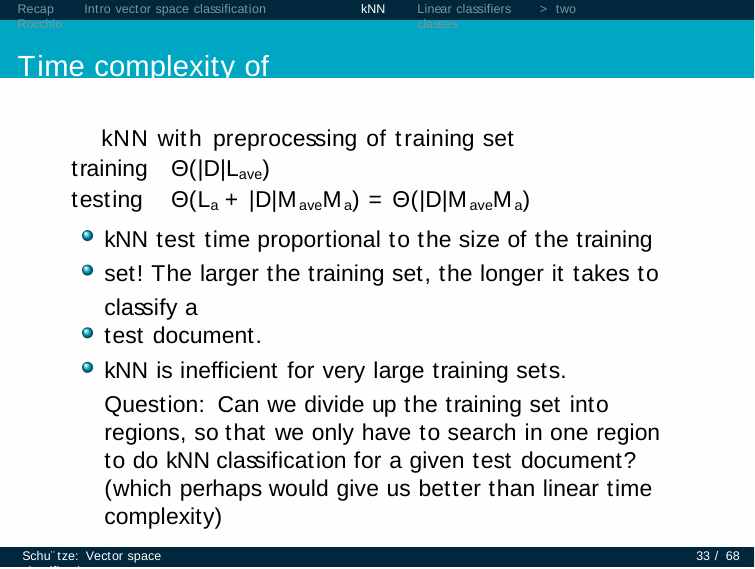

Recap	Intro vector space classification	Rocchio

Time complexity of kNN
kNN
Linear classifiers	> two classes

kNN with preprocessing of training set
training	Θ(|D|Lave)
testing	Θ(La + |D|MaveMa) = Θ(|D|MaveMa)
kNN test time proportional to the size of the training set! The larger the training set, the longer it takes to classify a
test document.
kNN is inefficient for very large training sets.
Question:  Can we divide up the training set into regions, so that we only have to search in one region to do kNN classification for a given test document?  (which perhaps would give us better than linear time complexity)

Schu¨tze:  Vector space classification
33 / 68